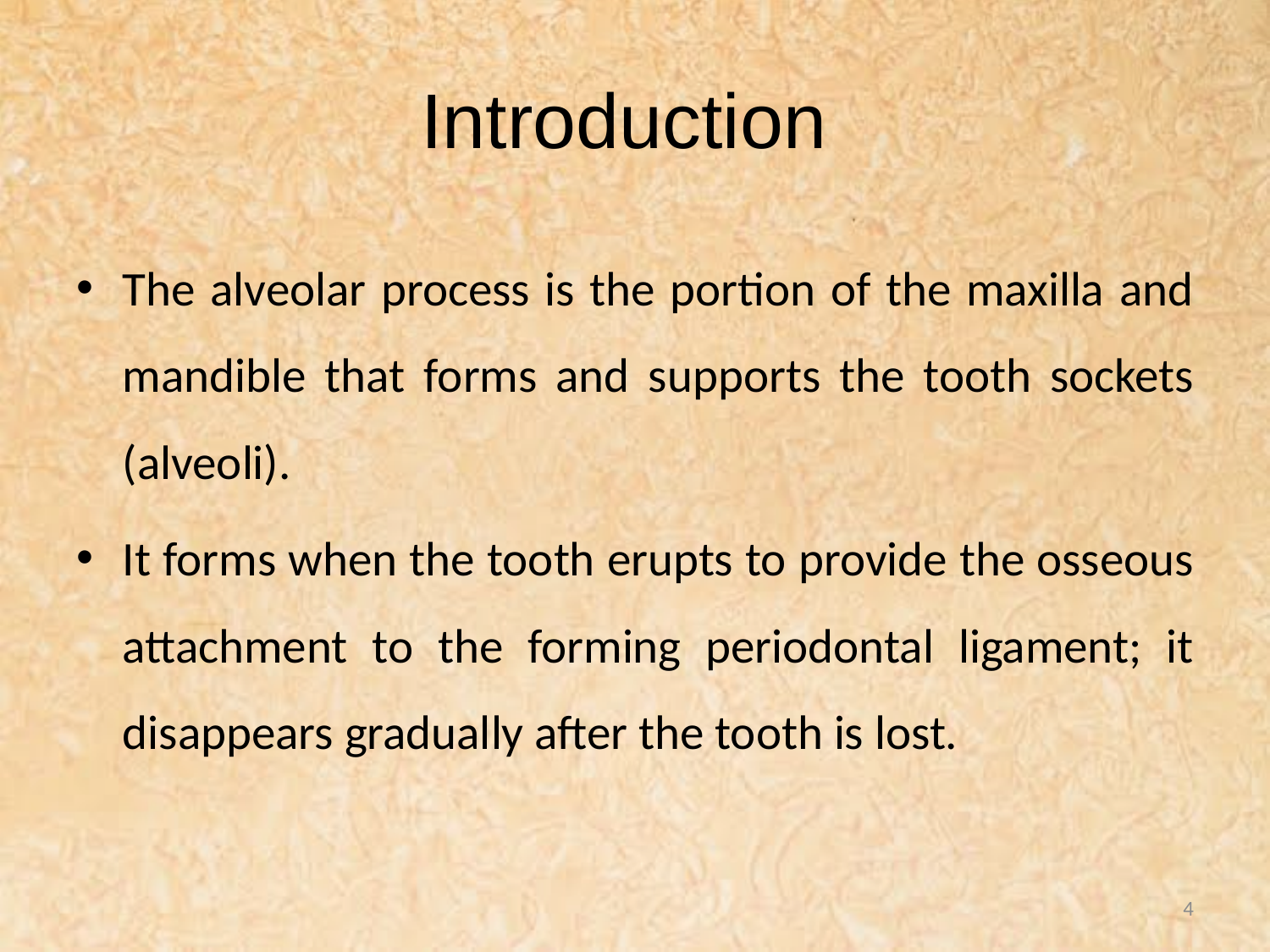

# Introduction
The alveolar process is the portion of the maxilla and mandible that forms and supports the tooth sockets (alveoli).
It forms when the tooth erupts to provide the osseous attachment to the forming periodontal ligament; it disappears gradually after the tooth is lost.
4